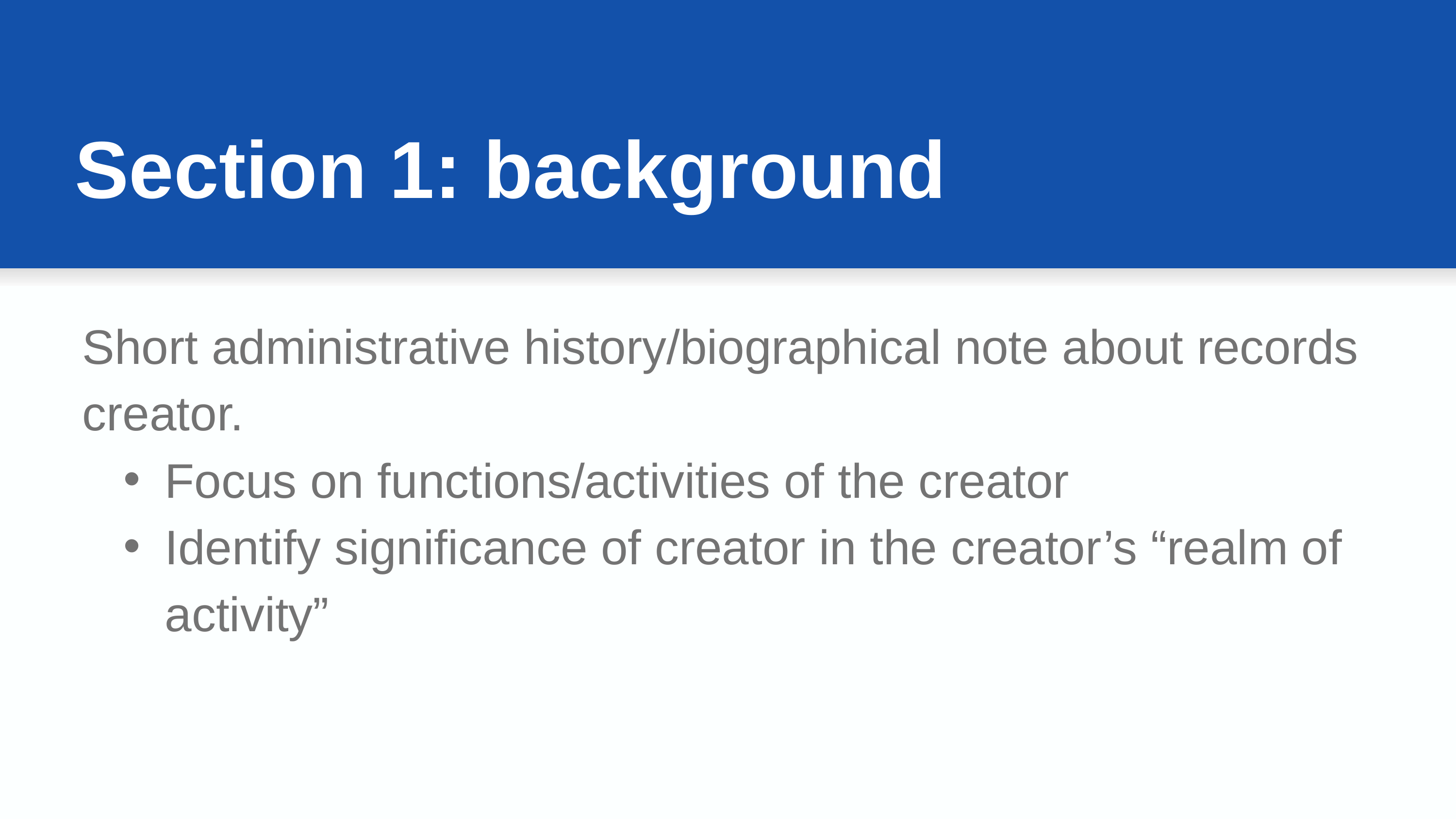

Section 1: background

Short administrative history/biographical note about records creator.
Focus on functions/activities of the creator
Identify significance of creator in the creator’s “realm of activity”